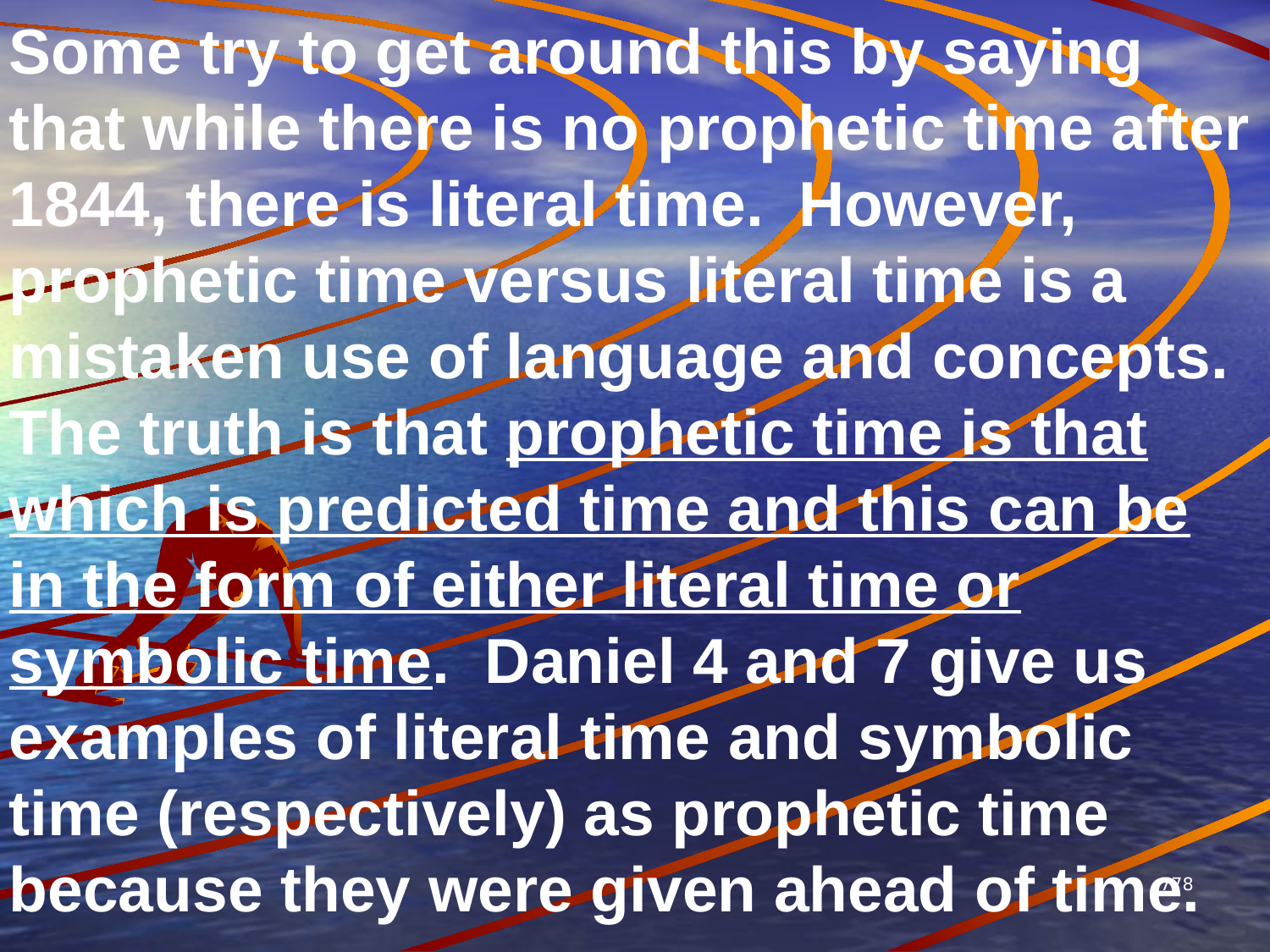

Some try to get around this by saying that while there is no prophetic time after 1844, there is literal time.  However, prophetic time versus literal time is a mistaken use of language and concepts. The truth is that prophetic time is that which is predicted time and this can be in the form of either literal time or symbolic time.  Daniel 4 and 7 give us examples of literal time and symbolic time (respectively) as prophetic time because they were given ahead of time.
778